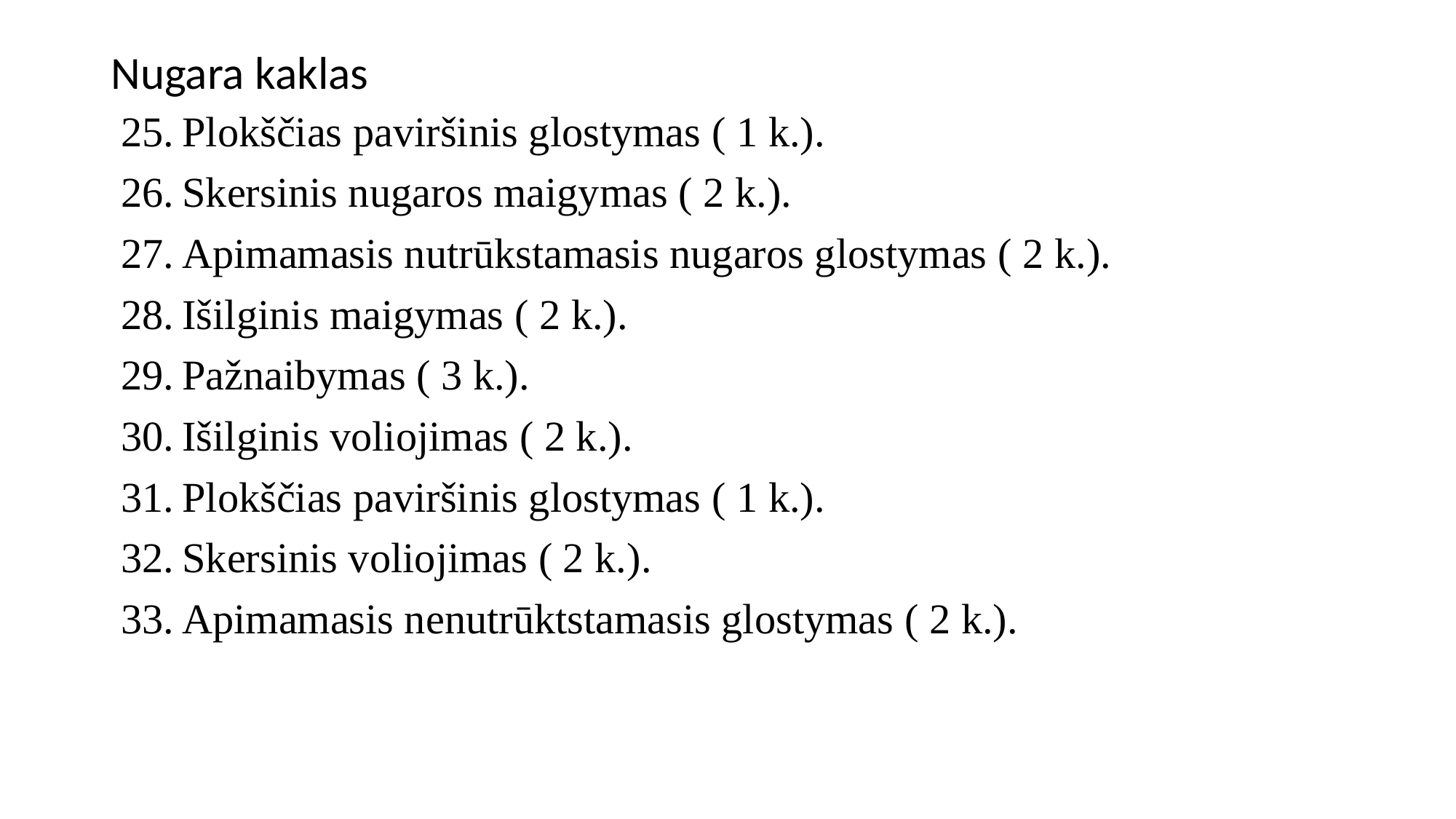

# Nugara kaklas
Plokščias paviršinis glostymas ( 1 k.).
Skersinis nugaros maigymas ( 2 k.).
Apimamasis nutrūkstamasis nugaros glostymas ( 2 k.).
Išilginis maigymas ( 2 k.).
Pažnaibymas ( 3 k.).
Išilginis voliojimas ( 2 k.).
Plokščias paviršinis glostymas ( 1 k.).
Skersinis voliojimas ( 2 k.).
Apimamasis nenutrūktstamasis glostymas ( 2 k.).